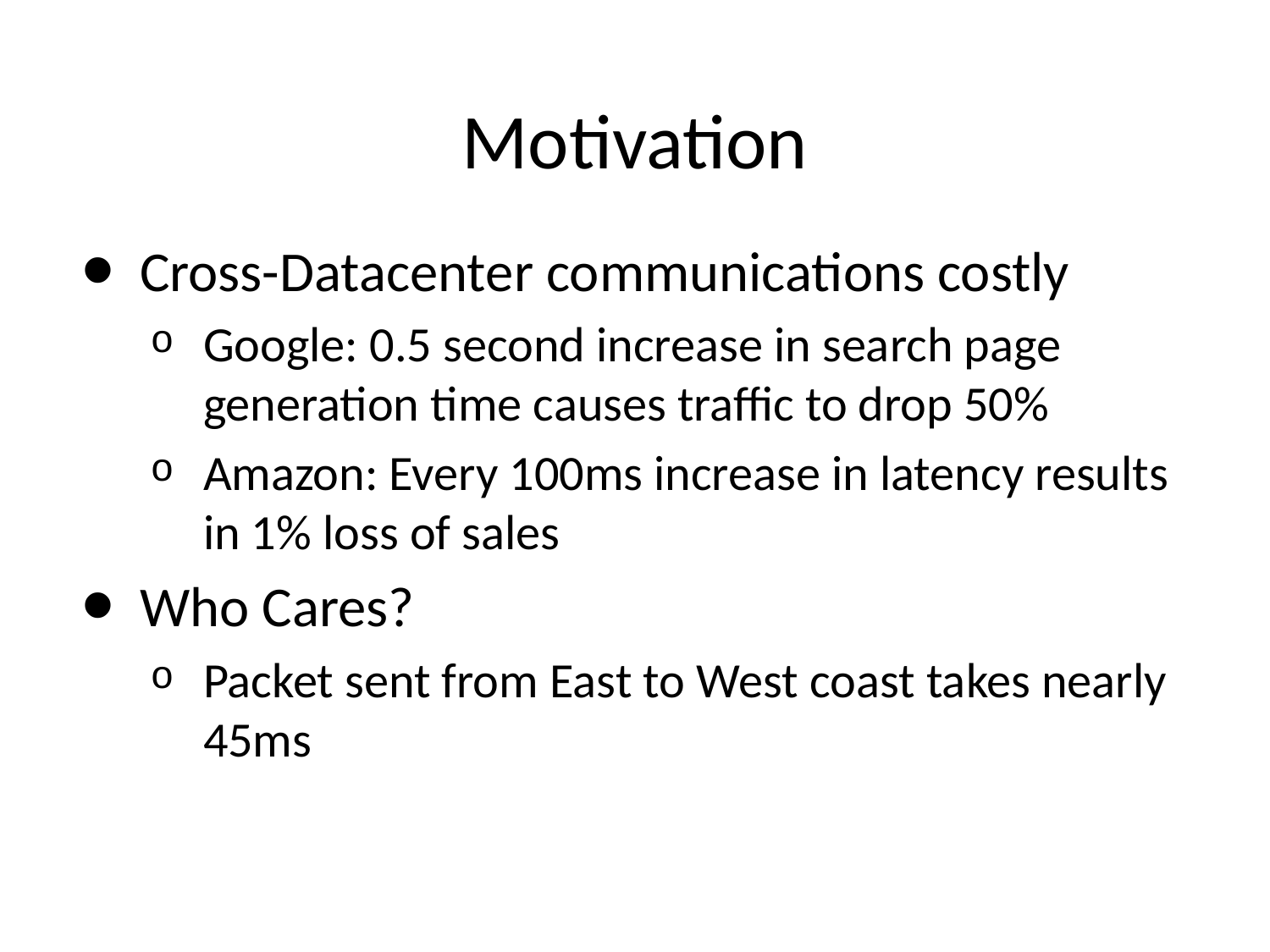

# Motivation
Cross-Datacenter communications costly
Google: 0.5 second increase in search page generation time causes traffic to drop 50%
Amazon: Every 100ms increase in latency results in 1% loss of sales
Who Cares?
Packet sent from East to West coast takes nearly 45ms